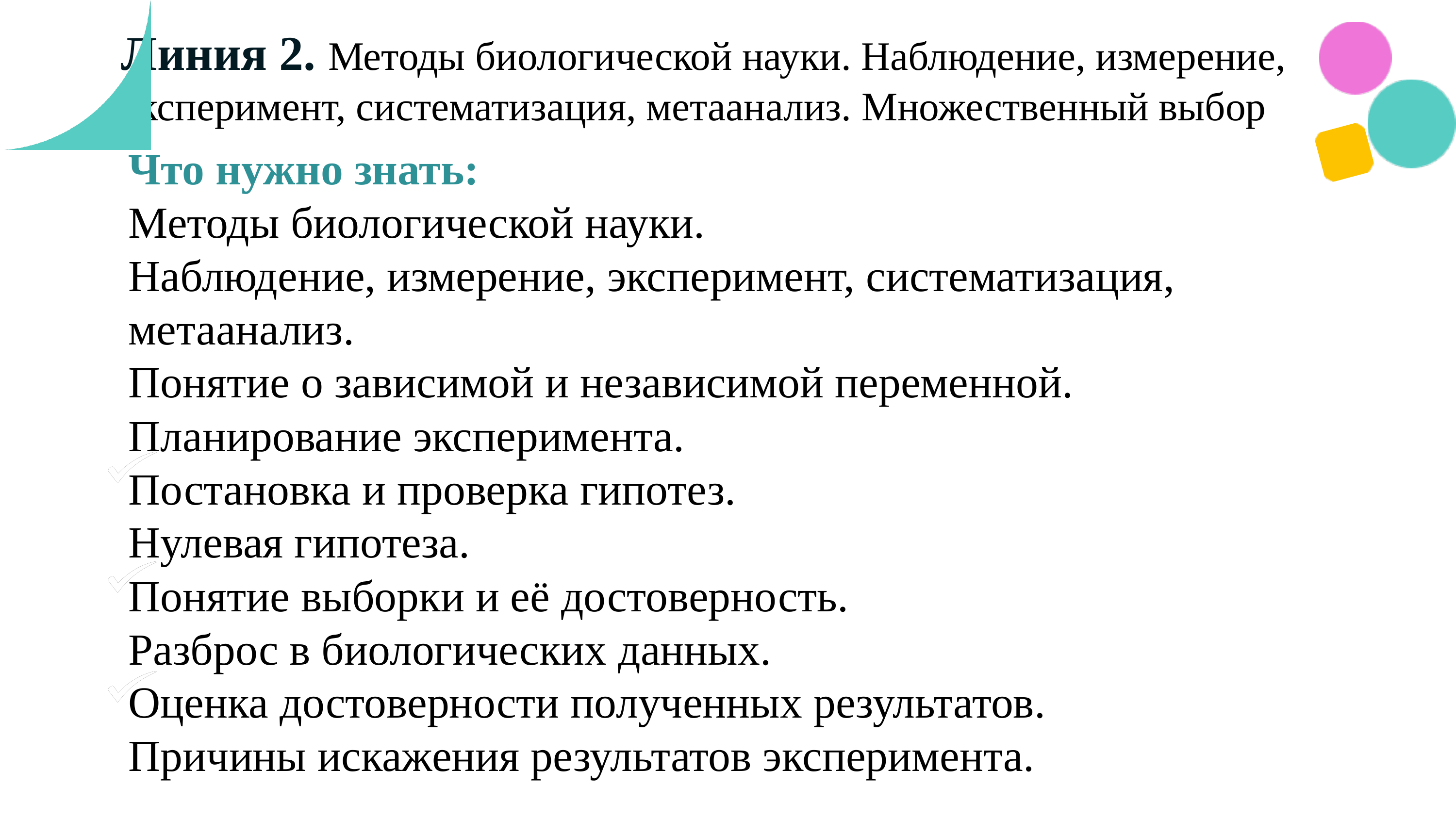

Линия 2. Методы биологической науки. Наблюдение, измерение, эксперимент, систематизация, метаанализ. Множественный выбор

Что нужно знать:
Методы биологической науки.
Наблюдение, измерение, эксперимент, систематизация, метаанализ.
Понятие о зависимой и независимой переменной.
Планирование эксперимента.
Постановка и проверка гипотез.
Нулевая гипотеза.
Понятие выборки и её достоверность.
Разброс в биологических данных.
Оценка достоверности полученных результатов.
Причины искажения результатов эксперимента.

Название/Тезис/Тезис

Название/Тезис/Тезис